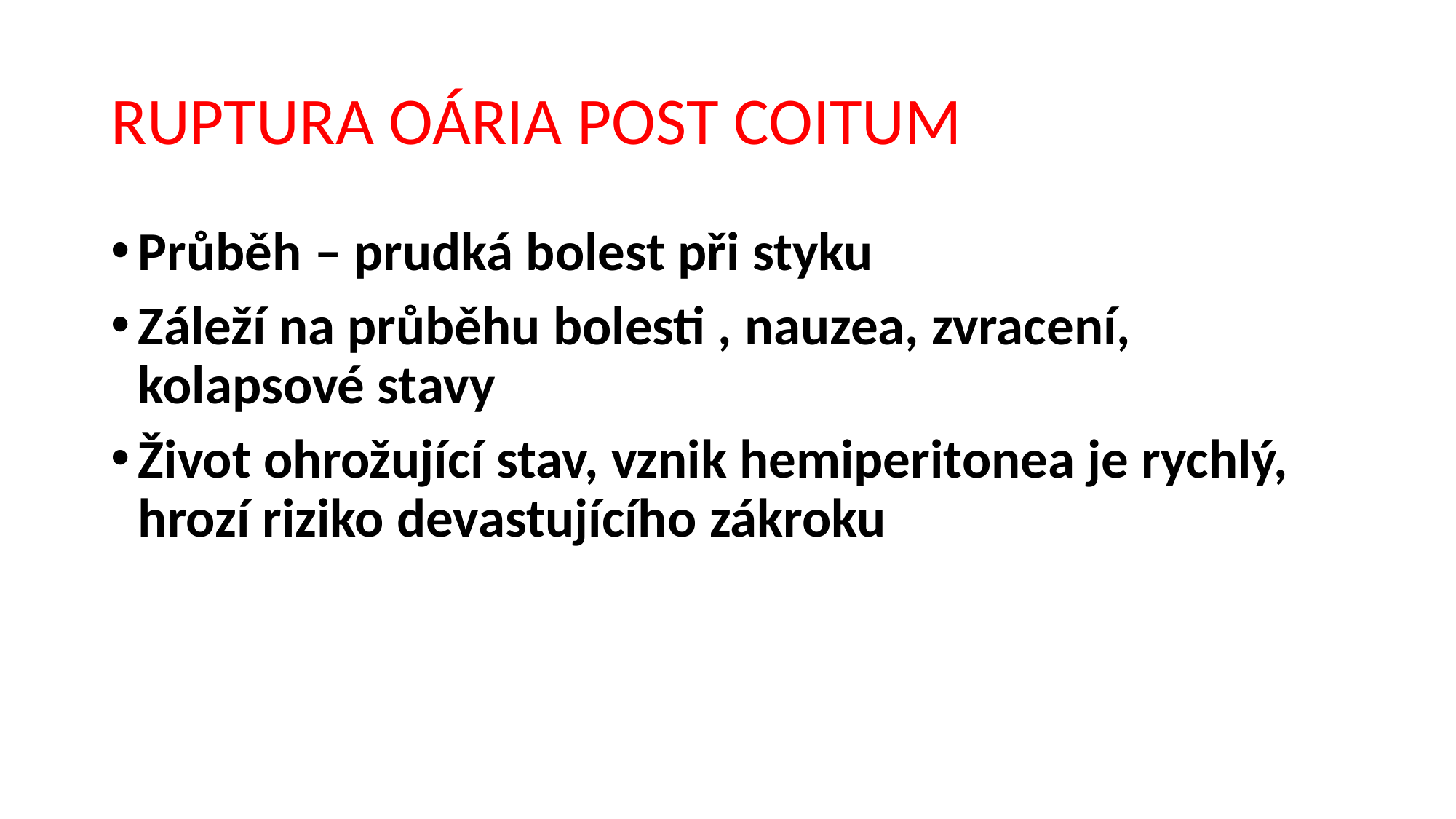

# RUPTURA OÁRIA POST COITUM
Průběh – prudká bolest při styku
Záleží na průběhu bolesti , nauzea, zvracení, kolapsové stavy
Život ohrožující stav, vznik hemiperitonea je rychlý, hrozí riziko devastujícího zákroku